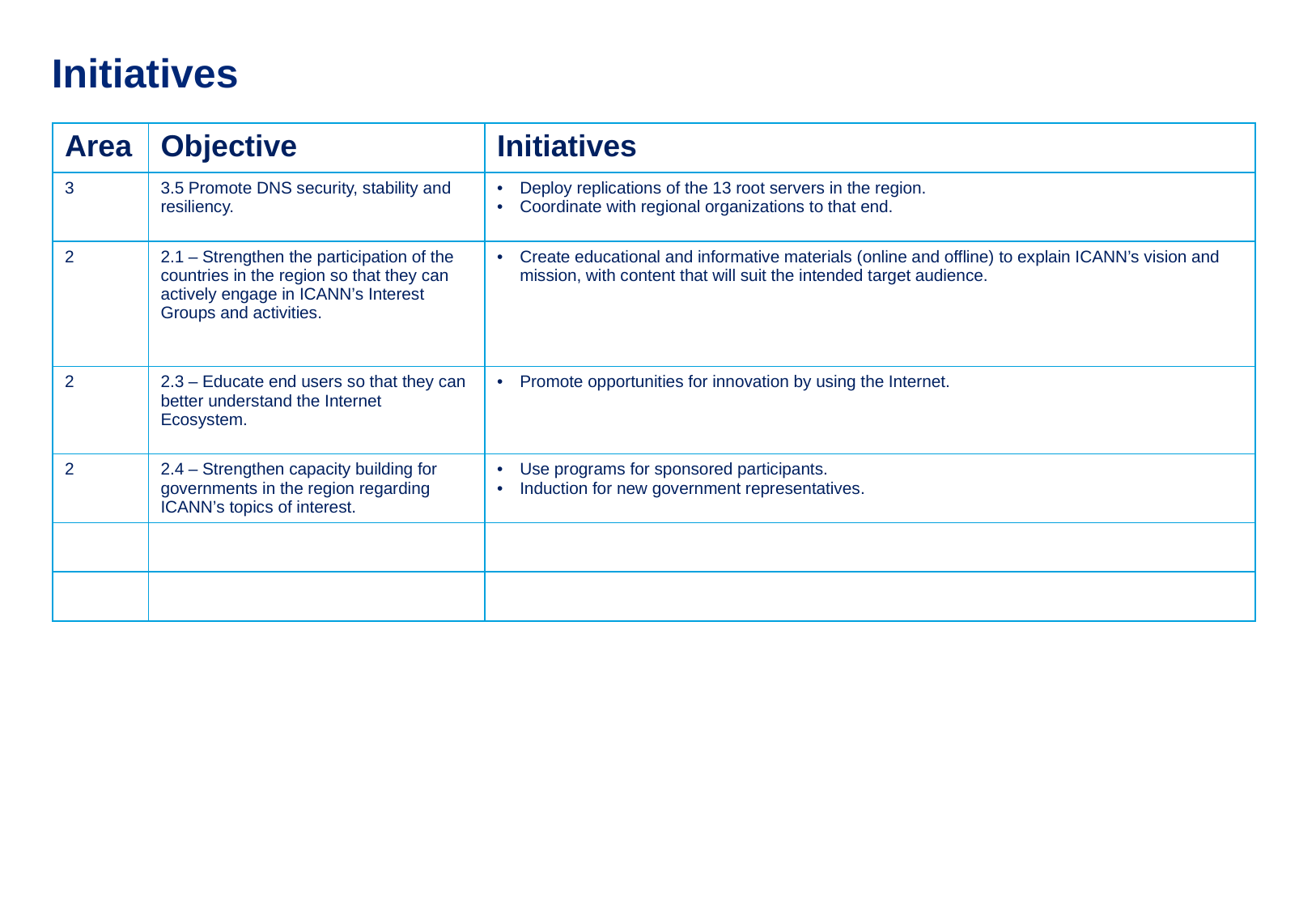

# Initiatives
| Area | Objective | Initiatives |
| --- | --- | --- |
| 3 | 3.5 Promote DNS security, stability and resiliency. | Deploy replications of the 13 root servers in the region. Coordinate with regional organizations to that end. |
| 2 | 2.1 – Strengthen the participation of the countries in the region so that they can actively engage in ICANN’s Interest Groups and activities. | Create educational and informative materials (online and offline) to explain ICANN’s vision and mission, with content that will suit the intended target audience. |
| 2 | 2.3 – Educate end users so that they can better understand the Internet Ecosystem. | Promote opportunities for innovation by using the Internet. |
| 2 | 2.4 – Strengthen capacity building for governments in the region regarding ICANN’s topics of interest. | Use programs for sponsored participants. Induction for new government representatives. |
|  |  |  |
|  |  |  |